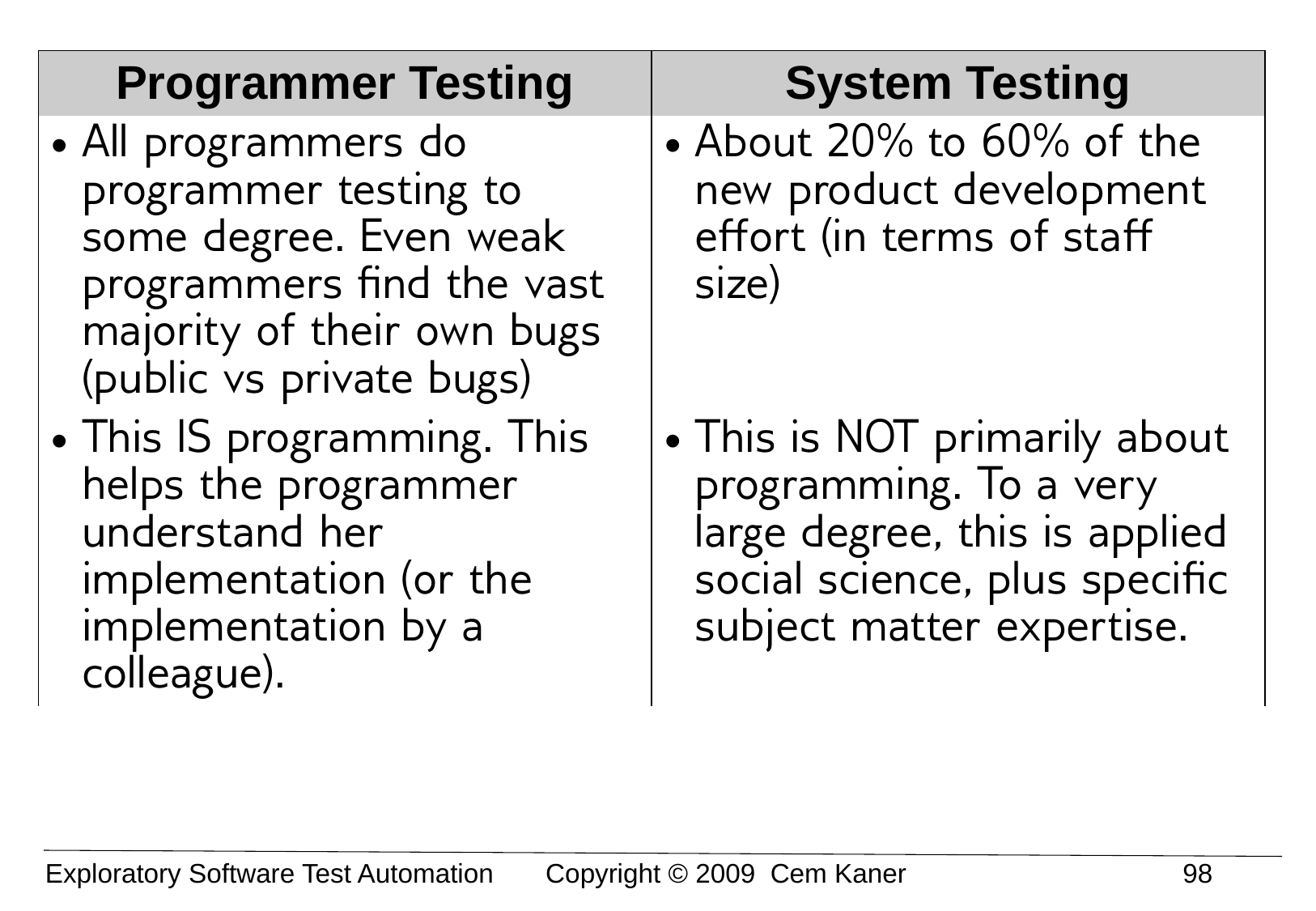

| Programmer Testing | System Testing |
| --- | --- |
| All programmers do programmer testing to some degree. Even weak programmers find the vast majority of their own bugs (public vs private bugs) | About 20% to 60% of the new product development effort (in terms of staff size) |
| This IS programming. This helps the programmer understand her implementation (or the implementation by a colleague). | This is NOT primarily about programming. To a very large degree, this is applied social science, plus specific subject matter expertise. |